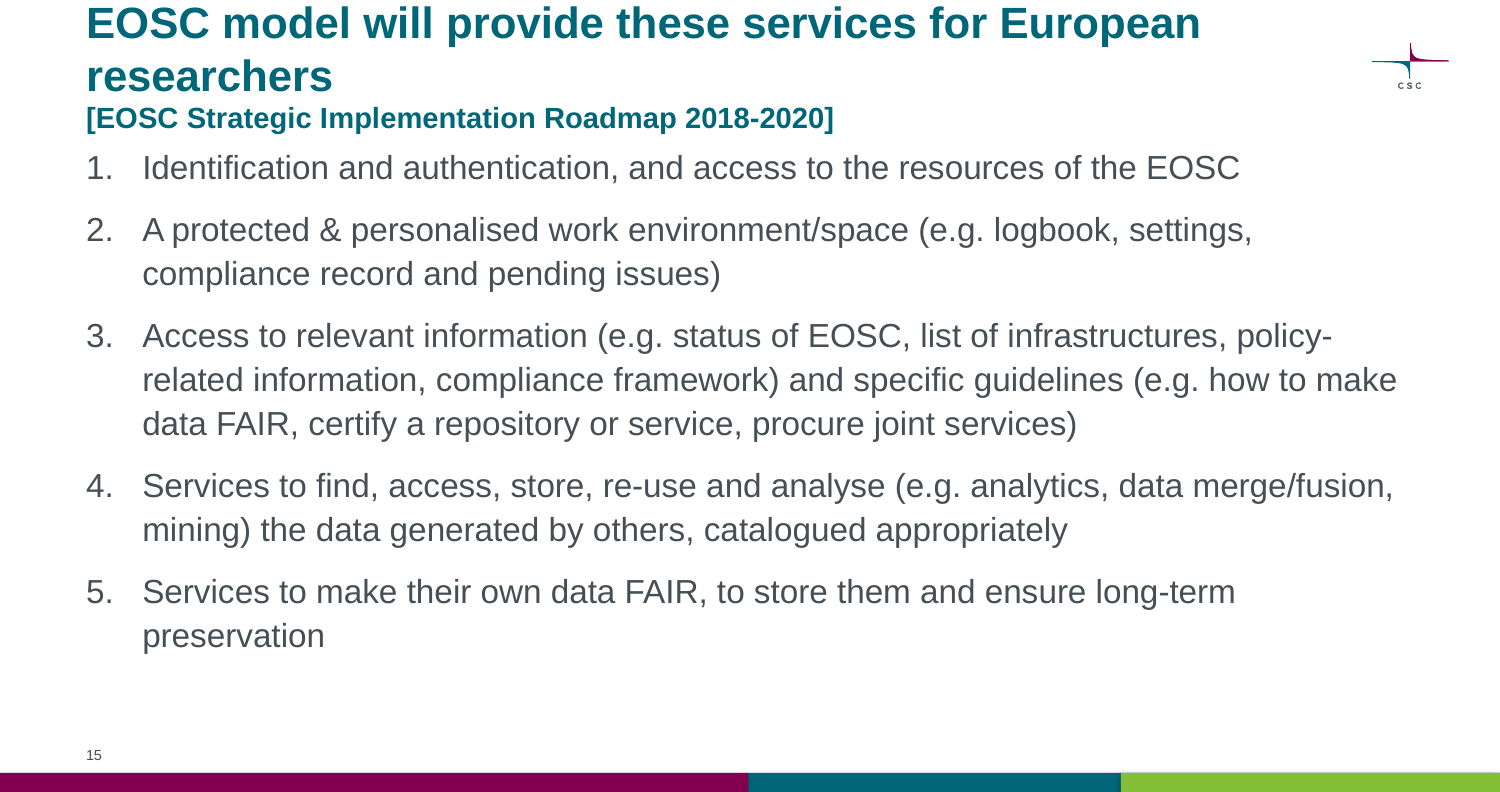

# EOSC model will provide these services for European researchers [EOSC Strategic Implementation Roadmap 2018-2020]
Identification and authentication, and access to the resources of the EOSC
A protected & personalised work environment/space (e.g. logbook, settings, compliance record and pending issues)
Access to relevant information (e.g. status of EOSC, list of infrastructures, policy-related information, compliance framework) and specific guidelines (e.g. how to make data FAIR, certify a repository or service, procure joint services)
Services to find, access, store, re-use and analyse (e.g. analytics, data merge/fusion, mining) the data generated by others, catalogued appropriately
Services to make their own data FAIR, to store them and ensure long-term preservation

15